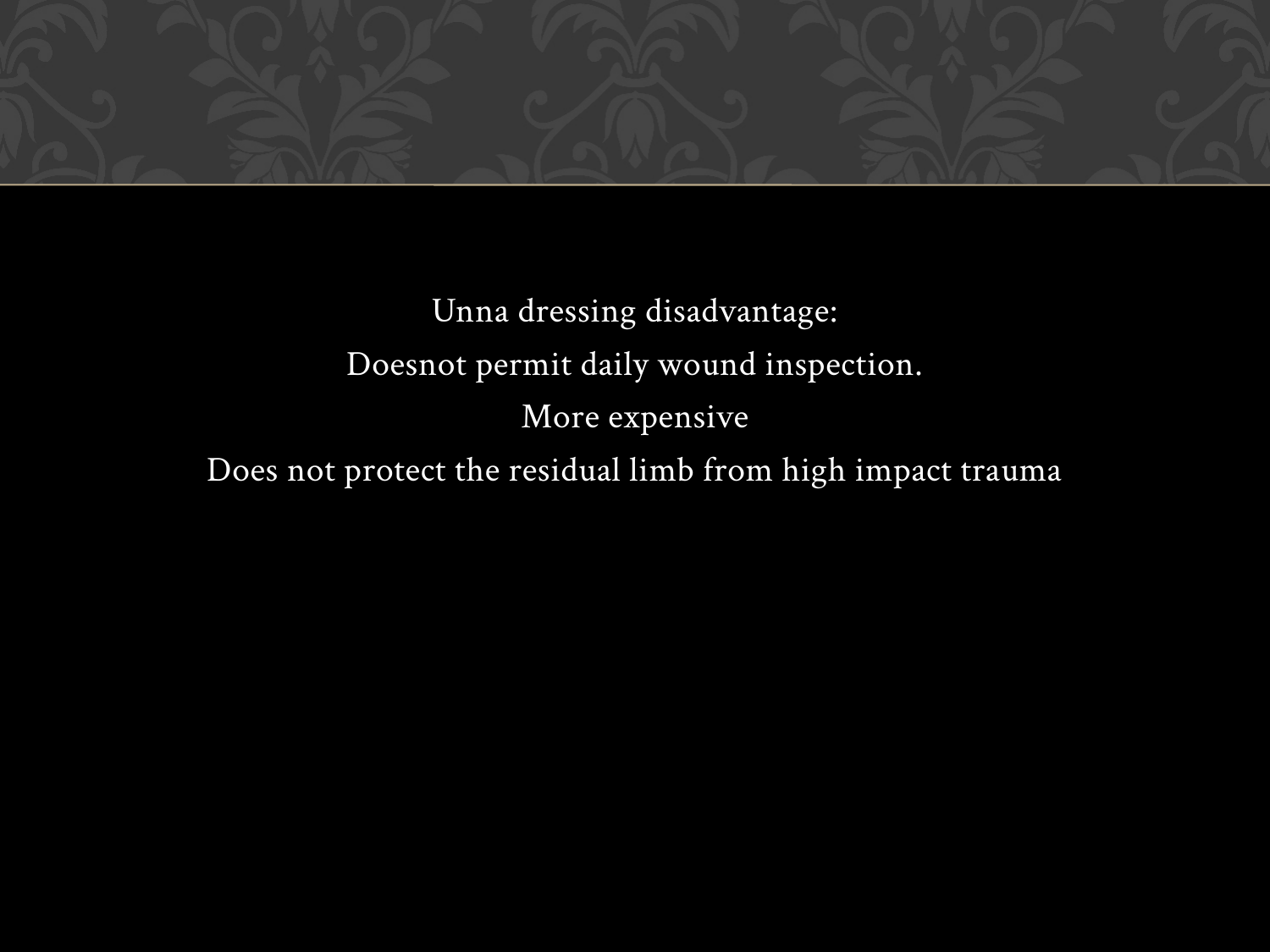

#
Unna dressing disadvantage:
Doesnot permit daily wound inspection.
More expensive
Does not protect the residual limb from high impact trauma